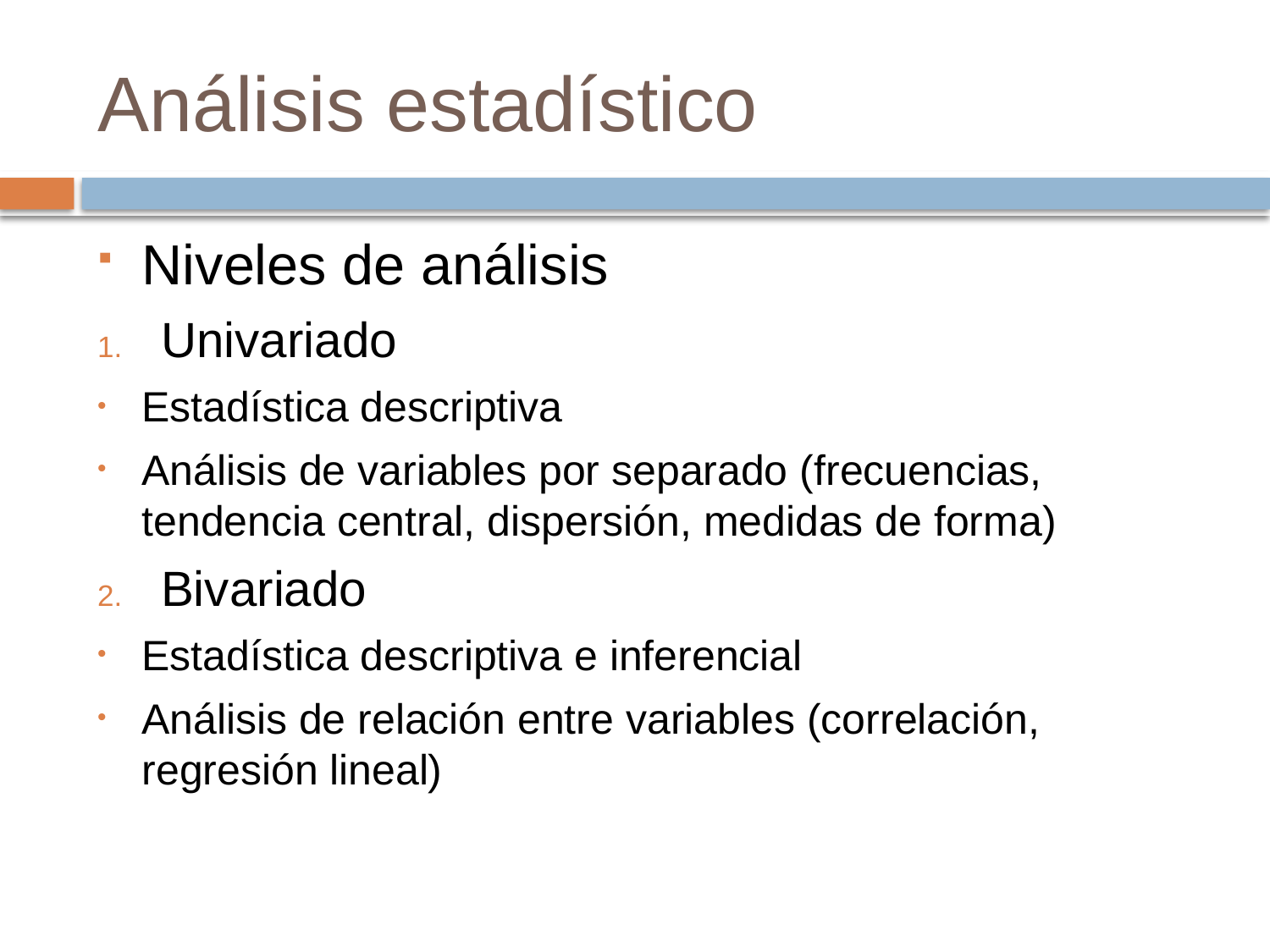

# Análisis estadístico
Niveles de análisis
Univariado
Estadística descriptiva
Análisis de variables por separado (frecuencias, tendencia central, dispersión, medidas de forma)
Bivariado
Estadística descriptiva e inferencial
Análisis de relación entre variables (correlación, regresión lineal)